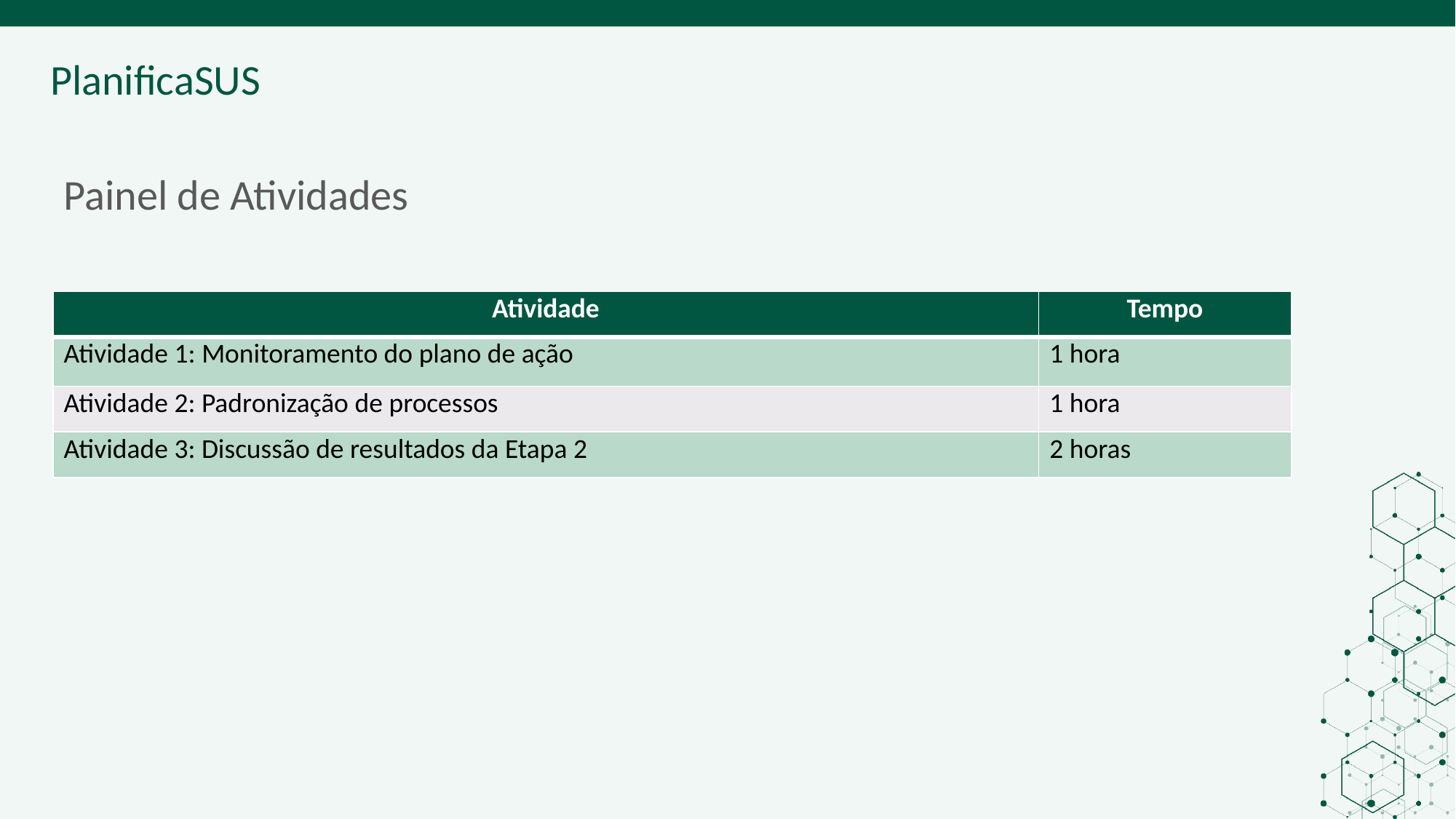

ORIENTAÇÕES:

RT estadual: Customizar para SES ou SMS

Fonte de sub-título: calibri 28 - cor do marcador
Corpo do texto: calibri 22
Manter os marcadores
Máximo cinco tópicos por slide
Tópicos alinhados à esquerda

# Painel de Atividades
| Atividade​ | Tempo​ |
| --- | --- |
| Atividade 1: Monitoramento do plano de ação | 1 hora |
| Atividade 2: Padronização de processos | 1 hora |
| Atividade 3: Discussão de resultados da Etapa 2 | 2 horas |